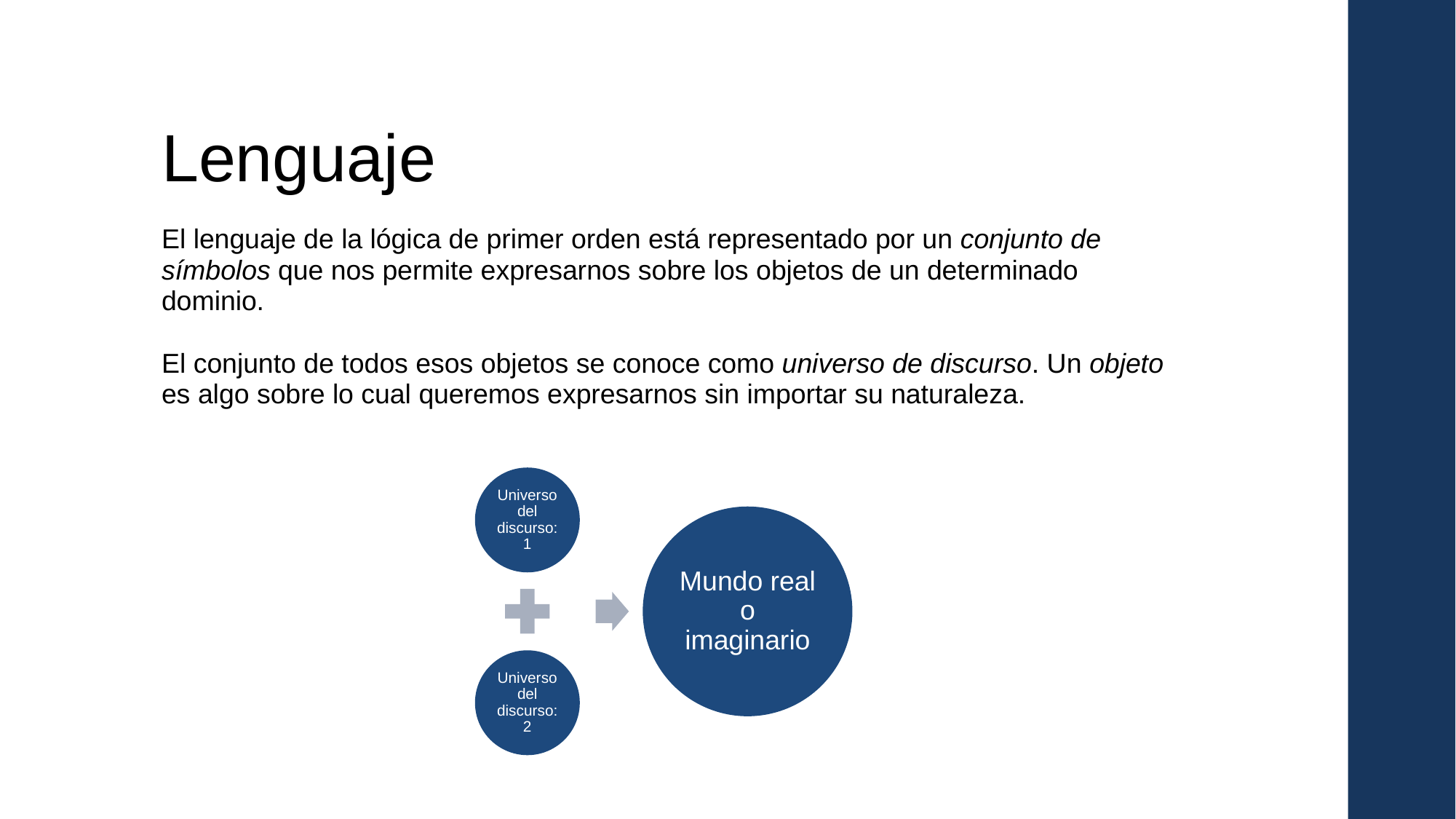

Lenguaje
El lenguaje de la lógica de primer orden está representado por un conjunto de símbolos que nos permite expresarnos sobre los objetos de un determinado dominio.

El conjunto de todos esos objetos se conoce como universo de discurso. Un objeto es algo sobre lo cual queremos expresarnos sin importar su naturaleza.
Universo del discurso: 1
Mundo real o imaginario

Universo del discurso: 2